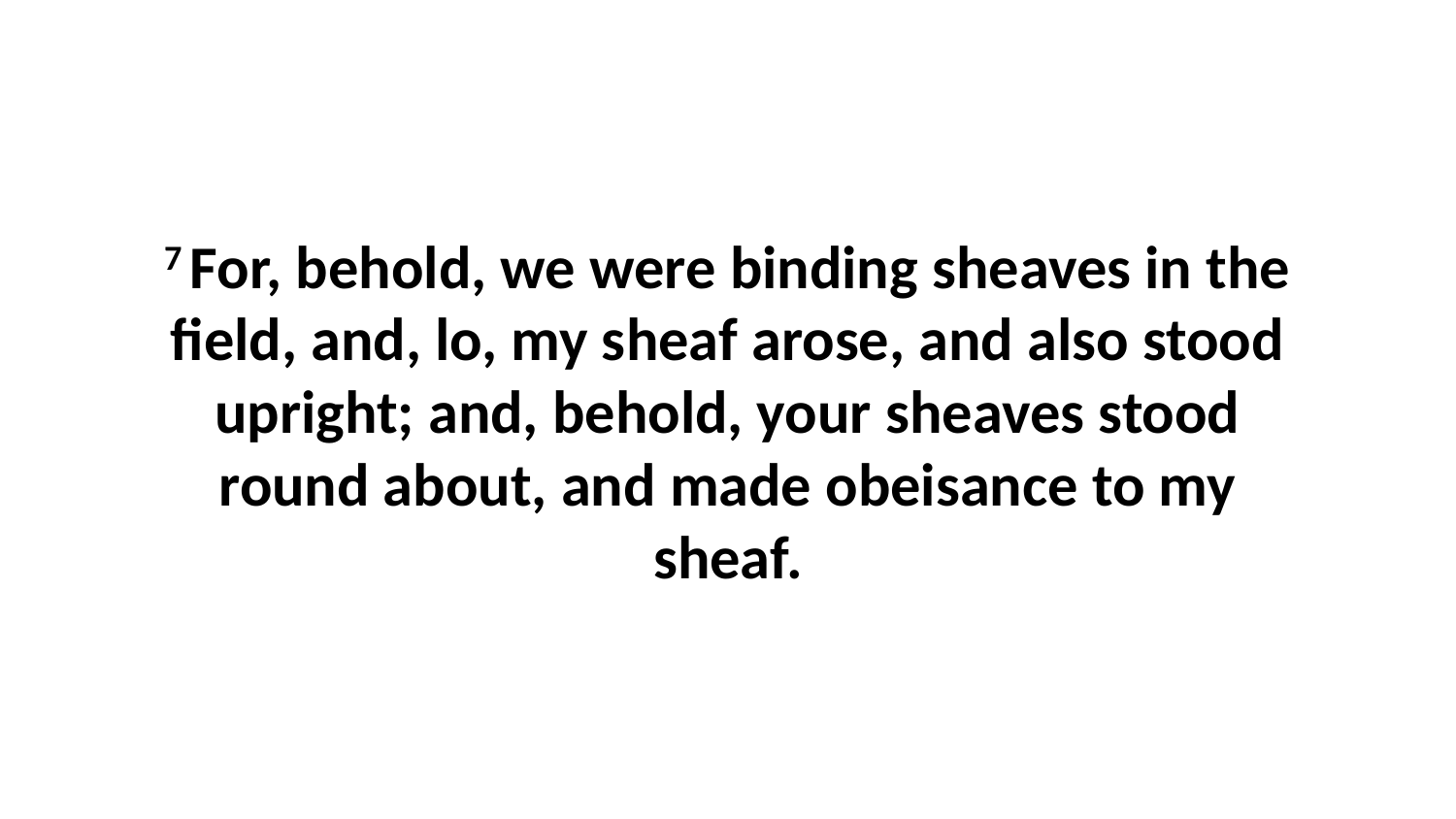

7 For, behold, we were binding sheaves in the field, and, lo, my sheaf arose, and also stood upright; and, behold, your sheaves stood round about, and made obeisance to my sheaf.